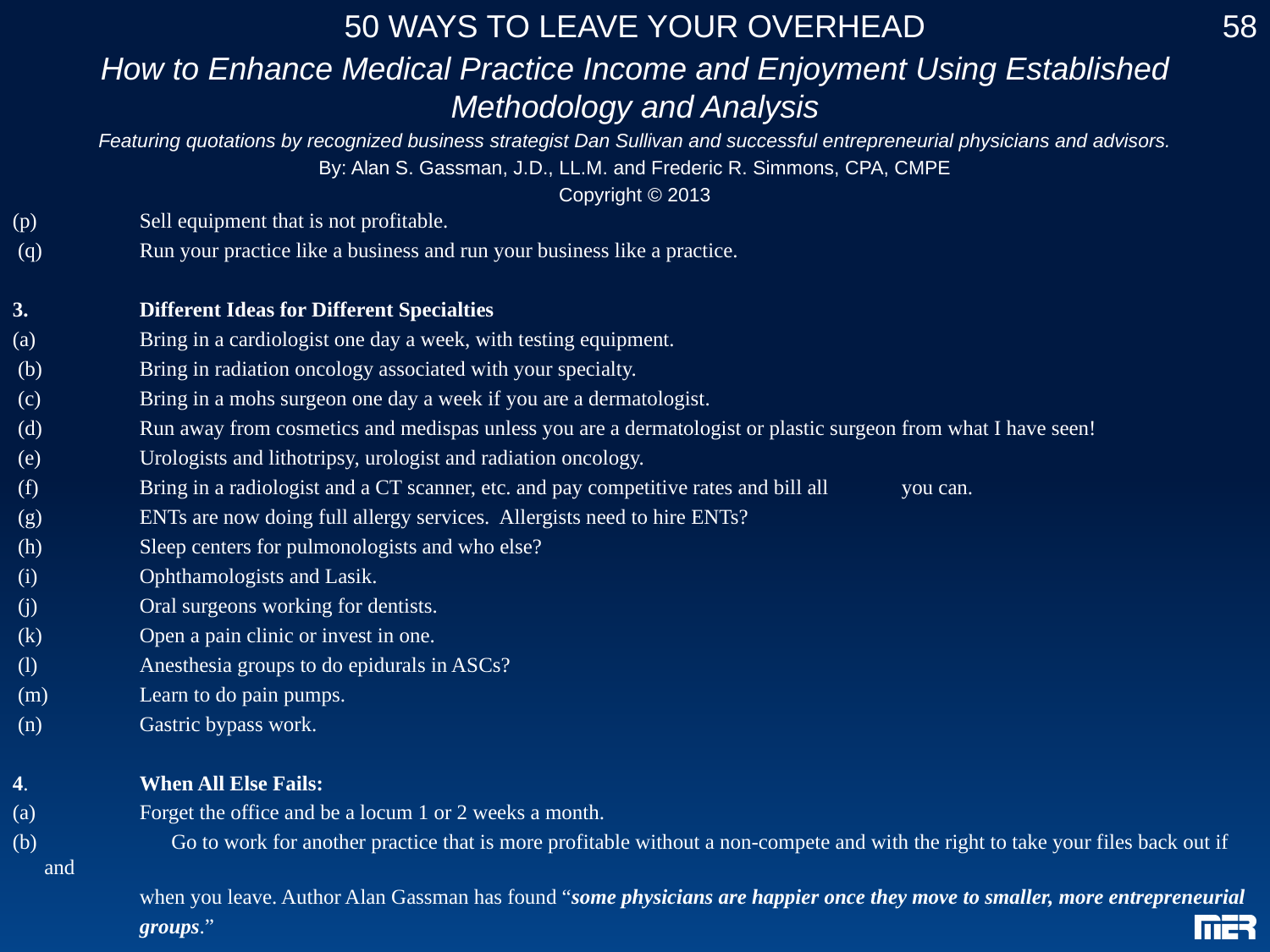

50 WAYS TO LEAVE YOUR OVERHEAD
How to Enhance Medical Practice Income and Enjoyment Using Established Methodology and Analysis
Featuring quotations by recognized business strategist Dan Sullivan and successful entrepreneurial physicians and advisors.
By: Alan S. Gassman, J.D., LL.M. and Frederic R. Simmons, CPA, CMPE
Copyright © 2013

58
(p)	Sell equipment that is not profitable.
 (q)	Run your practice like a business and run your business like a practice.

3.	Different Ideas for Different Specialties
(a)	Bring in a cardiologist one day a week, with testing equipment.
 (b)	Bring in radiation oncology associated with your specialty.
 (c)	Bring in a mohs surgeon one day a week if you are a dermatologist.
 (d)	Run away from cosmetics and medispas unless you are a dermatologist or plastic surgeon from what I have seen!
 (e)	Urologists and lithotripsy, urologist and radiation oncology.
 (f)	Bring in a radiologist and a CT scanner, etc. and pay competitive rates and bill all 	you can.
 (g)	ENTs are now doing full allergy services.  Allergists need to hire ENTs?
 (h)	Sleep centers for pulmonologists and who else?
 (i)	Ophthamologists and Lasik.
 (j)	Oral surgeons working for dentists.
 (k)	Open a pain clinic or invest in one.
 (l)	Anesthesia groups to do epidurals in ASCs?
 (m)	Learn to do pain pumps.
 (n)	Gastric bypass work.

4.	When All Else Fails:
(a)	Forget the office and be a locum 1 or 2 weeks a month.
(b)		Go to work for another practice that is more profitable without a non-compete and with the right to take your files back out if and
when you leave. Author Alan Gassman has found “some physicians are happier once they move to smaller, more entrepreneurial
groups.”